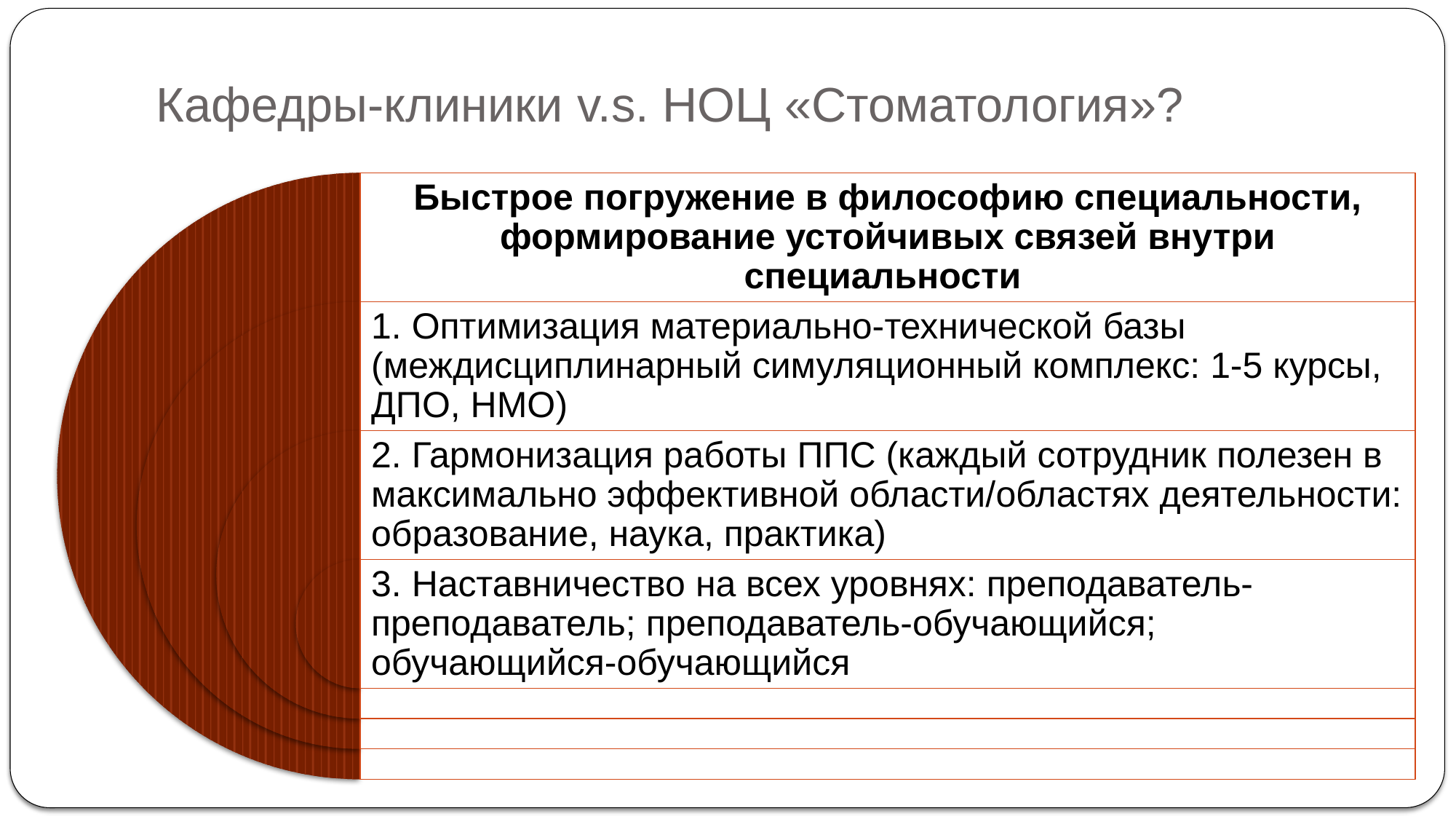

# Кафедры-клиники v.s. НОЦ «Стоматология»?
Быстрое погружение в философию специальности, формирование устойчивых связей внутри специальности
1. Оптимизация материально-технической базы (междисциплинарный симуляционный комплекс: 1-5 курсы, ДПО, НМО)
2. Гармонизация работы ППС (каждый сотрудник полезен в максимально эффективной области/областях деятельности: образование, наука, практика)
3. Наставничество на всех уровнях: преподаватель-преподаватель; преподаватель-обучающийся; обучающийся-обучающийся